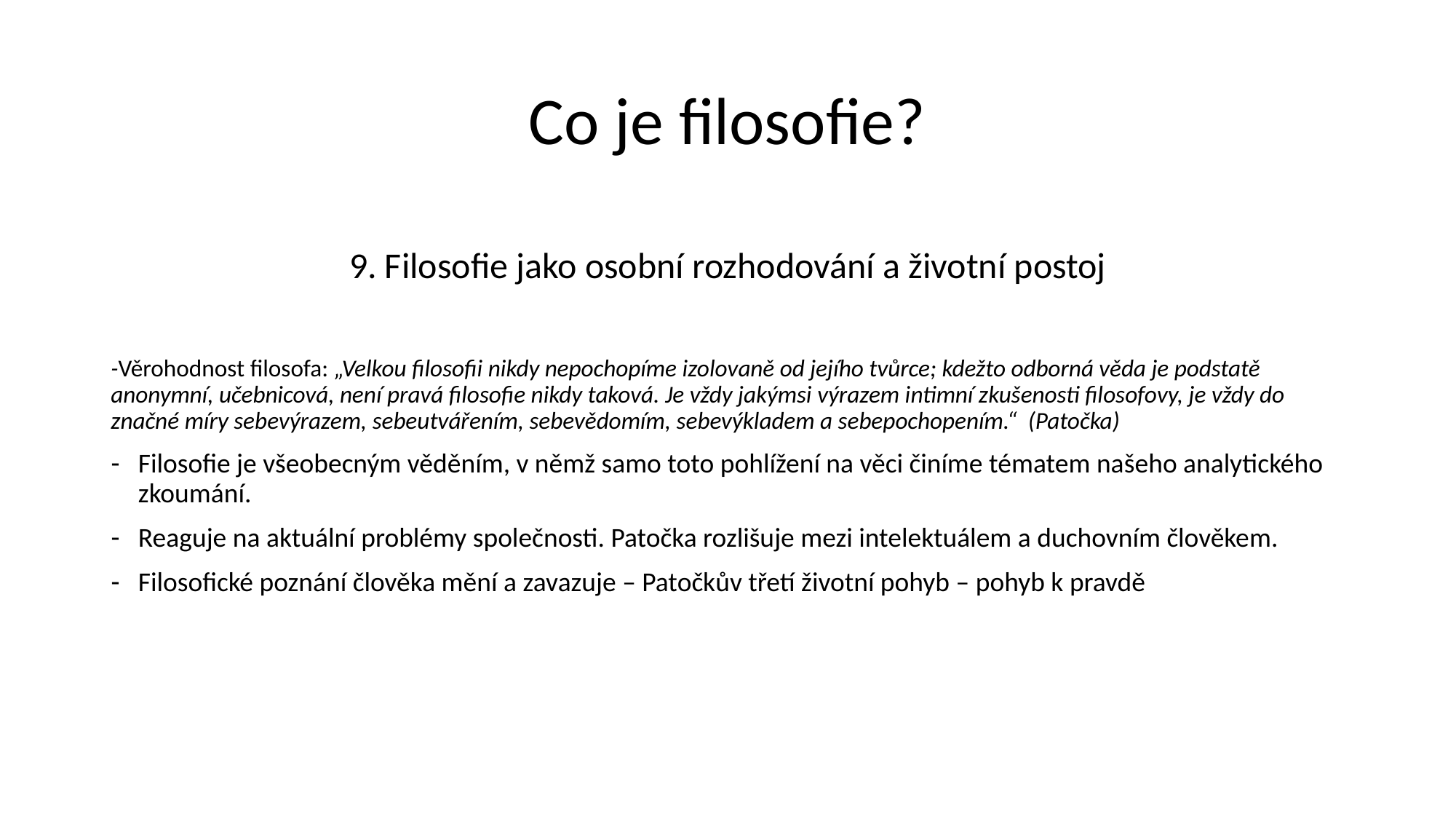

# Co je filosofie?
9. Filosofie jako osobní rozhodování a životní postoj

-Věrohodnost filosofa: „Velkou filosofii nikdy nepochopíme izolovaně od jejího tvůrce; kdežto odborná věda je podstatě anonymní, učebnicová, není pravá filosofie nikdy taková. Je vždy jakýmsi výrazem intimní zkušenosti filosofovy, je vždy do značné míry sebevýrazem, sebeutvářením, sebevědomím, sebevýkladem a sebepochopením.“  (Patočka)
Filosofie je všeobecným věděním, v němž samo toto pohlížení na věci činíme tématem našeho analytického zkoumání.
Reaguje na aktuální problémy společnosti. Patočka rozlišuje mezi intelektuálem a duchovním člověkem.
Filosofické poznání člověka mění a zavazuje – Patočkův třetí životní pohyb – pohyb k pravdě